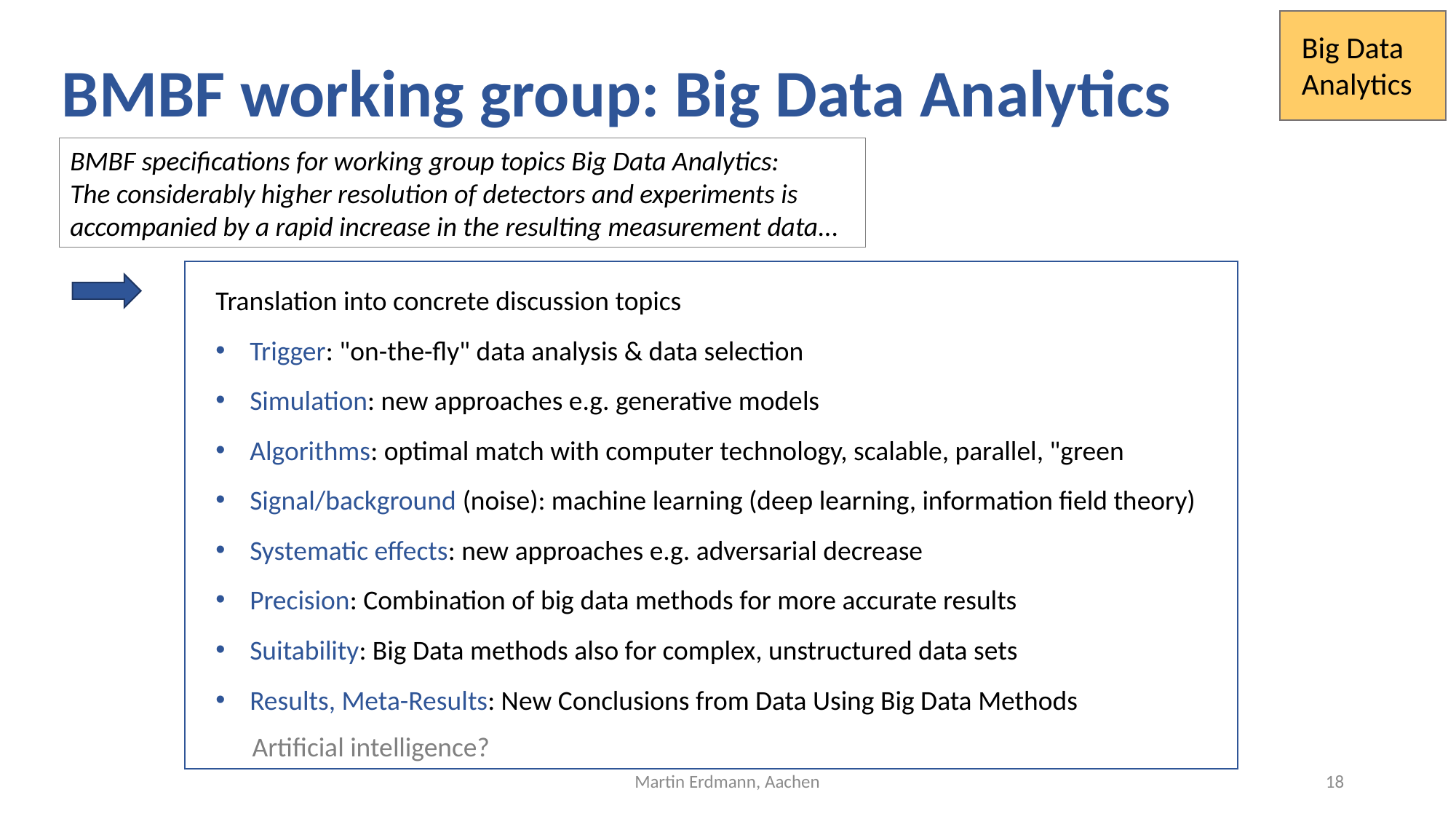

Big Data Analytics
# BMBF working group: Big Data Analytics
BMBF specifications for working group topics Big Data Analytics:
The considerably higher resolution of detectors and experiments is accompanied by a rapid increase in the resulting measurement data...

Translation into concrete discussion topics
Trigger: "on-the-fly" data analysis & data selection
Simulation: new approaches e.g. generative models
Algorithms: optimal match with computer technology, scalable, parallel, "green
Signal/background (noise): machine learning (deep learning, information field theory)
Systematic effects: new approaches e.g. adversarial decrease
Precision: Combination of big data methods for more accurate results
Suitability: Big Data methods also for complex, unstructured data sets
Results, Meta-Results: New Conclusions from Data Using Big Data Methods

Artificial intelligence?
Martin Erdmann, Aachen
18